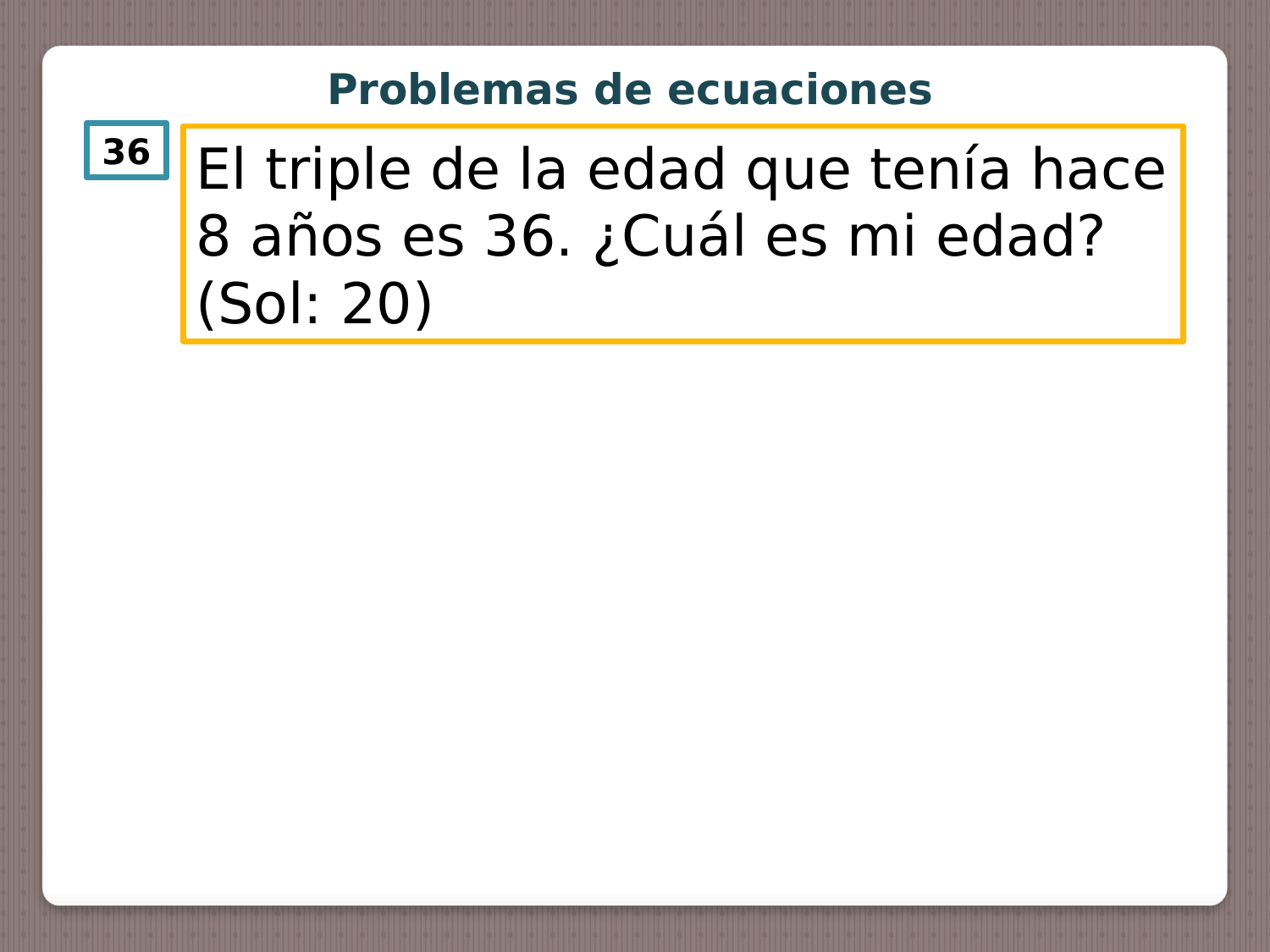

Problemas de ecuaciones
36
El triple de la edad que tenía hace 8 años es 36. ¿Cuál es mi edad? (Sol: 20)